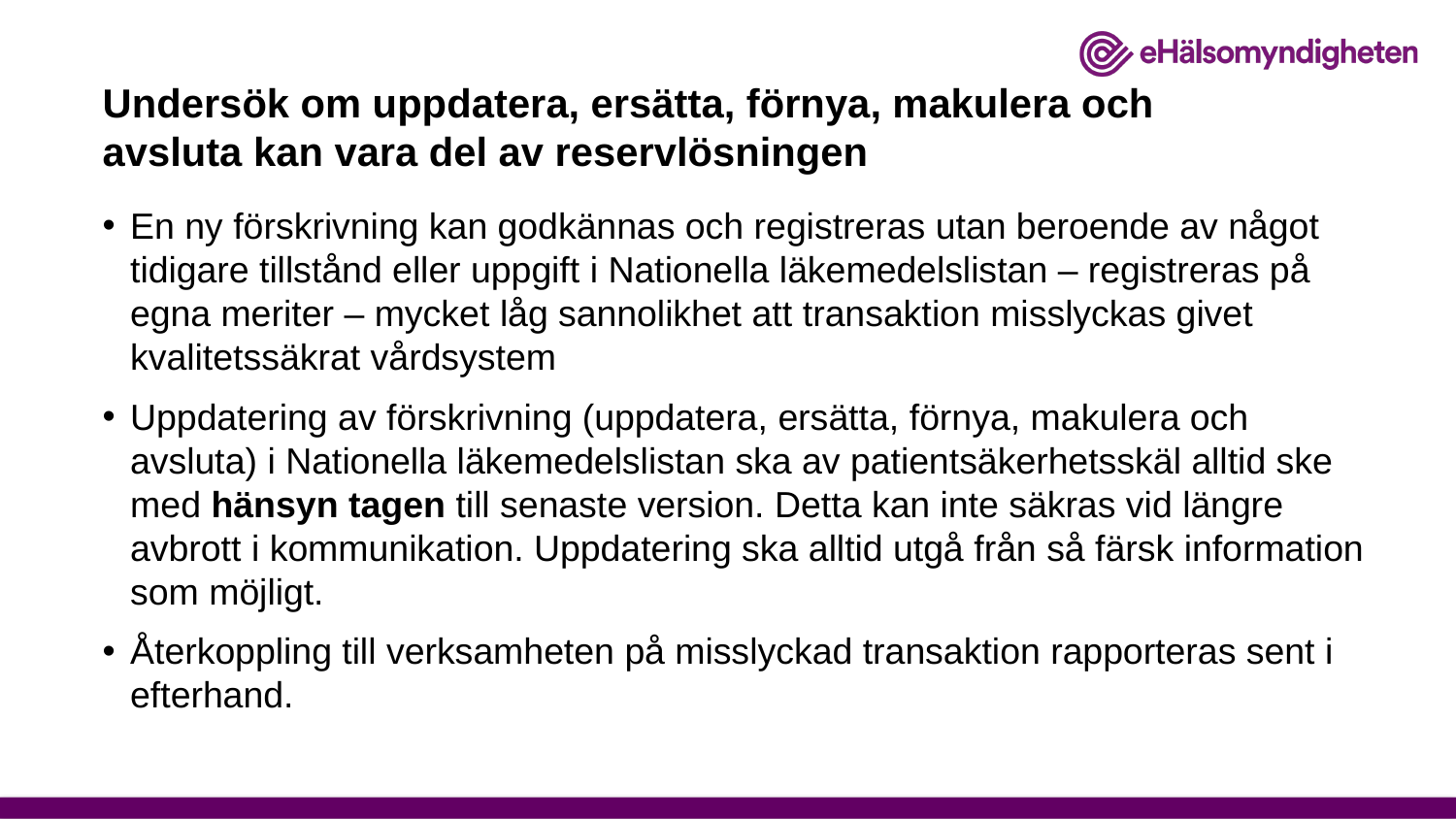

# Undersök om uppdatera, ersätta, förnya, makulera och avsluta kan vara del av reservlösningen
En ny förskrivning kan godkännas och registreras utan beroende av något tidigare tillstånd eller uppgift i Nationella läkemedelslistan – registreras på egna meriter – mycket låg sannolikhet att transaktion misslyckas givet kvalitetssäkrat vårdsystem
Uppdatering av förskrivning (uppdatera, ersätta, förnya, makulera och avsluta) i Nationella läkemedelslistan ska av patientsäkerhetsskäl alltid ske med hänsyn tagen till senaste version. Detta kan inte säkras vid längre avbrott i kommunikation. Uppdatering ska alltid utgå från så färsk information som möjligt.
Återkoppling till verksamheten på misslyckad transaktion rapporteras sent i efterhand.